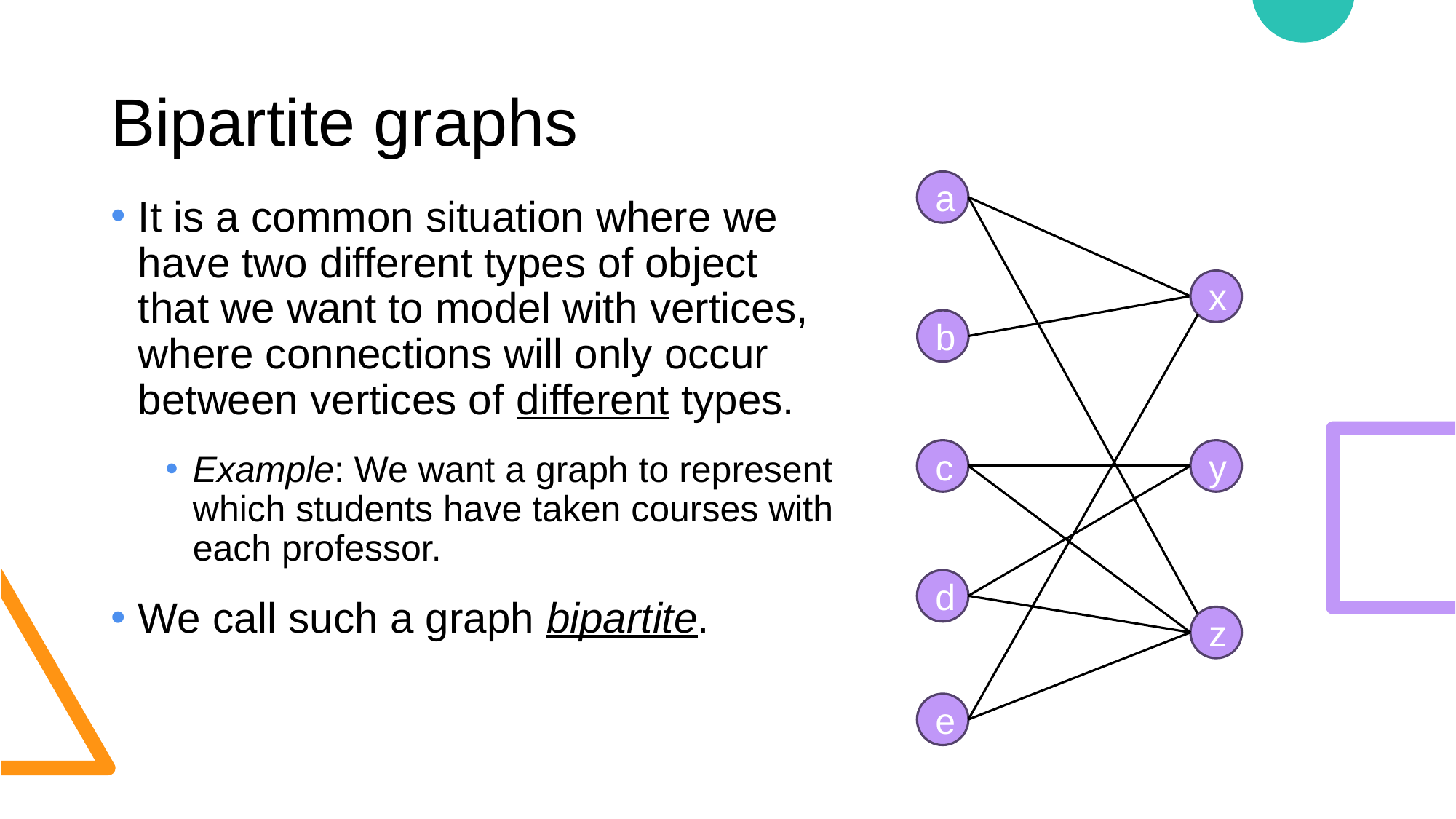

# Bipartite graphs
a
It is a common situation where we have two different types of object that we want to model with vertices, where connections will only occur between vertices of different types.
Example: We want a graph to represent which students have taken courses with each professor.
We call such a graph bipartite.
x
b
y
c
d
z
e